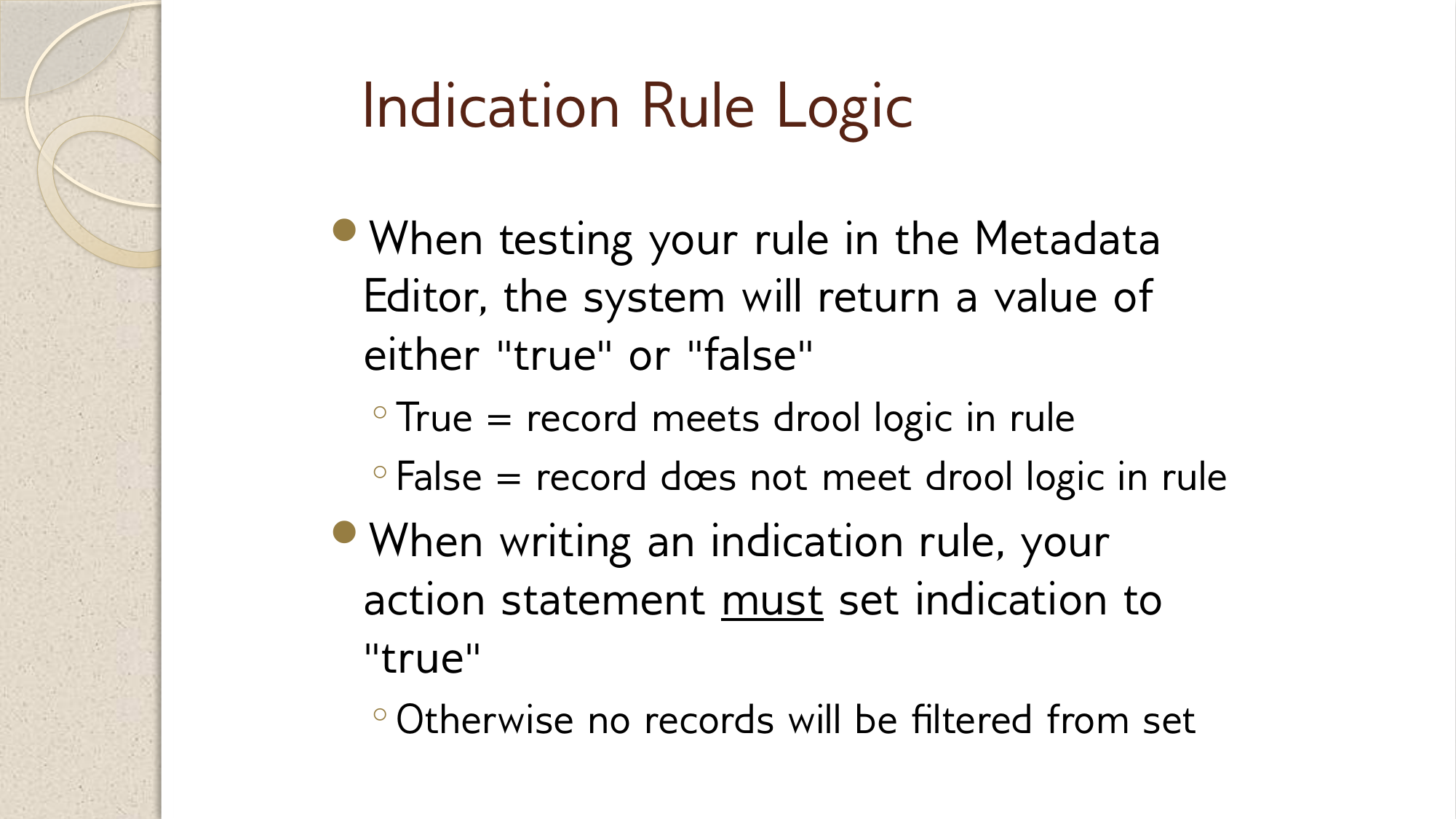

# Indication Rule Logic
When testing your rule in the Metadata Editor, the system will return a value of either "true" or "false"
True = record meets drool logic in rule
False = record does not meet drool logic in rule
When writing an indication rule, your action statement must set indication to "true"
Otherwise no records will be filtered from set